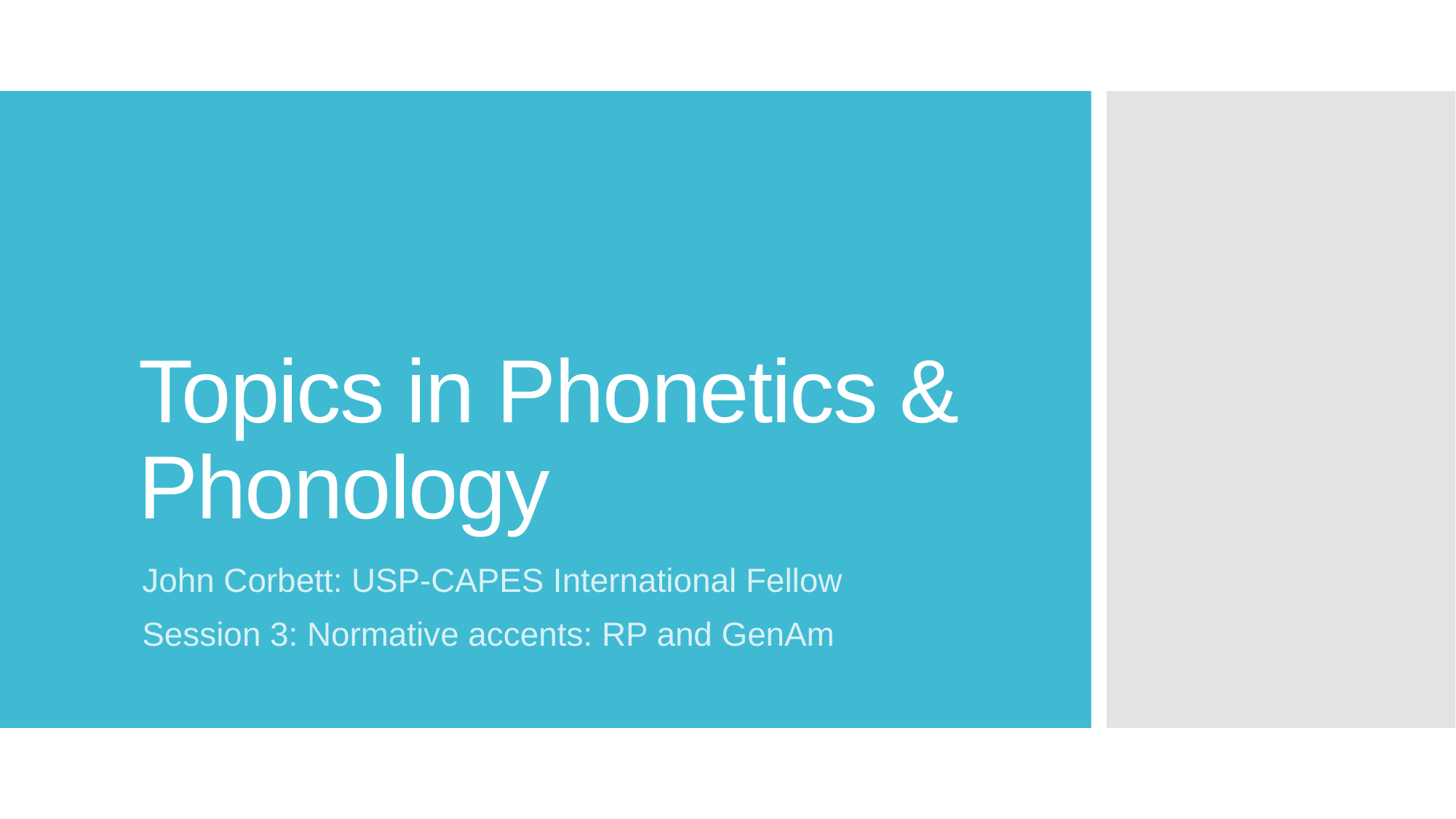

# Topics in Phonetics & Phonology
John Corbett: USP-CAPES International Fellow
Session 3: Normative accents: RP and GenAm